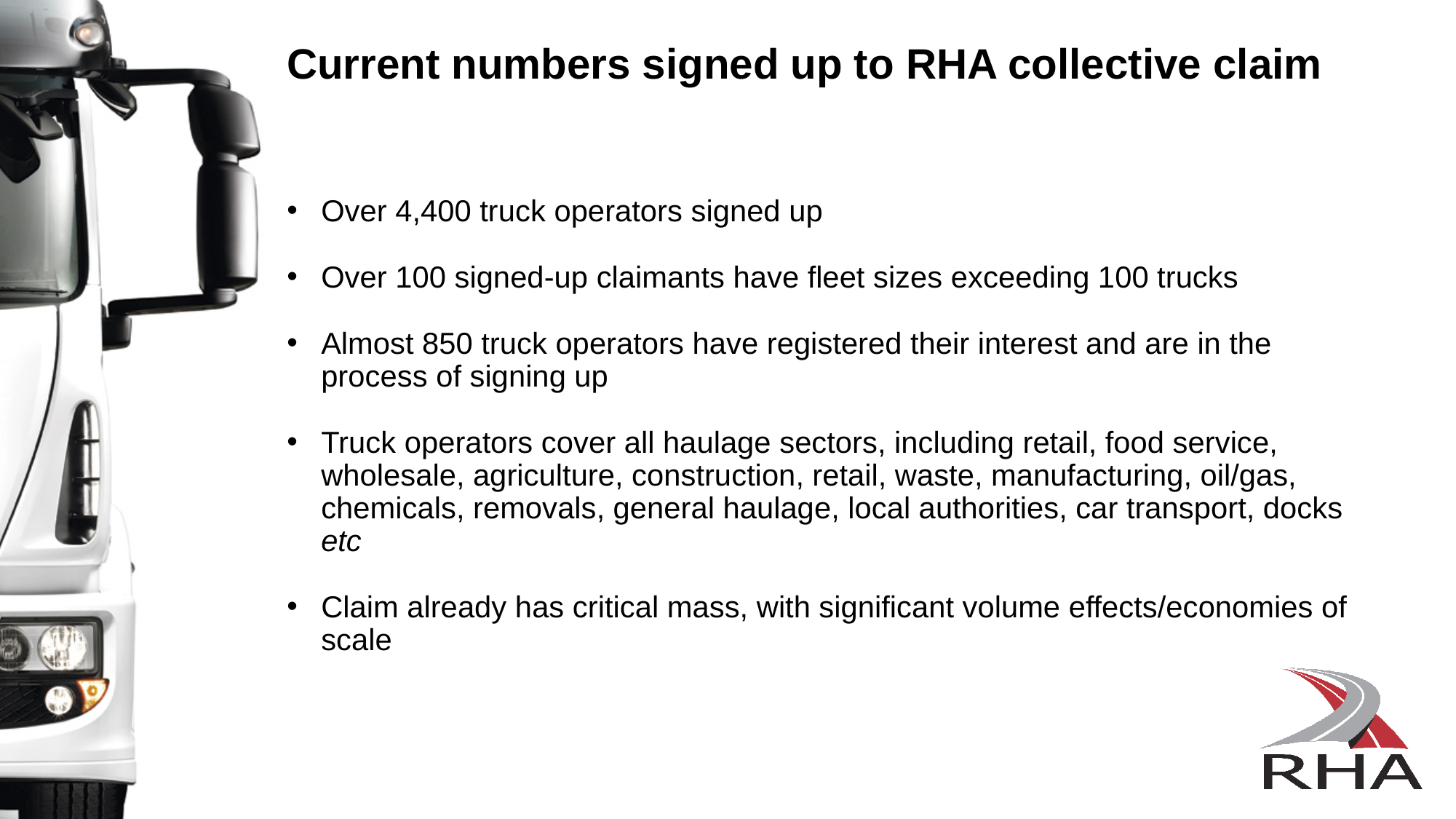

Current numbers signed up to RHA collective claim

Over 4,400 truck operators signed up
Over 100 signed-up claimants have fleet sizes exceeding 100 trucks
Almost 850 truck operators have registered their interest and are in the process of signing up
Truck operators cover all haulage sectors, including retail, food service, wholesale, agriculture, construction, retail, waste, manufacturing, oil/gas, chemicals, removals, general haulage, local authorities, car transport, docks etc
Claim already has critical mass, with significant volume effects/economies of scale